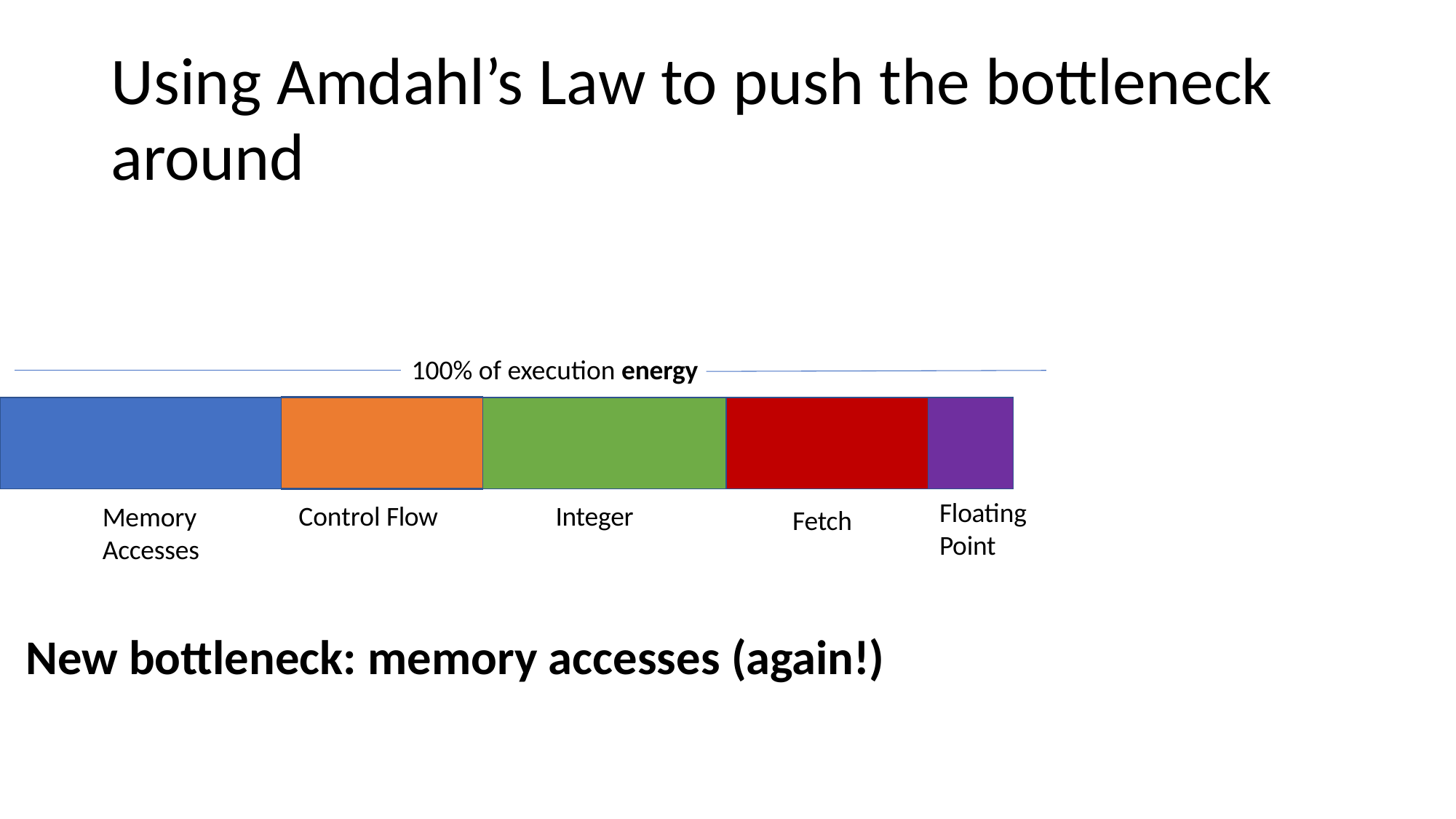

# Using Amdahl’s Law to push the bottleneck
around
100% of execution energy

|  |  |  |  |  |
| --- | --- | --- | --- | --- |
Floating
Point
Control Flow
Integer
Memory Accesses
Fetch
New bottleneck: memory accesses (again!)